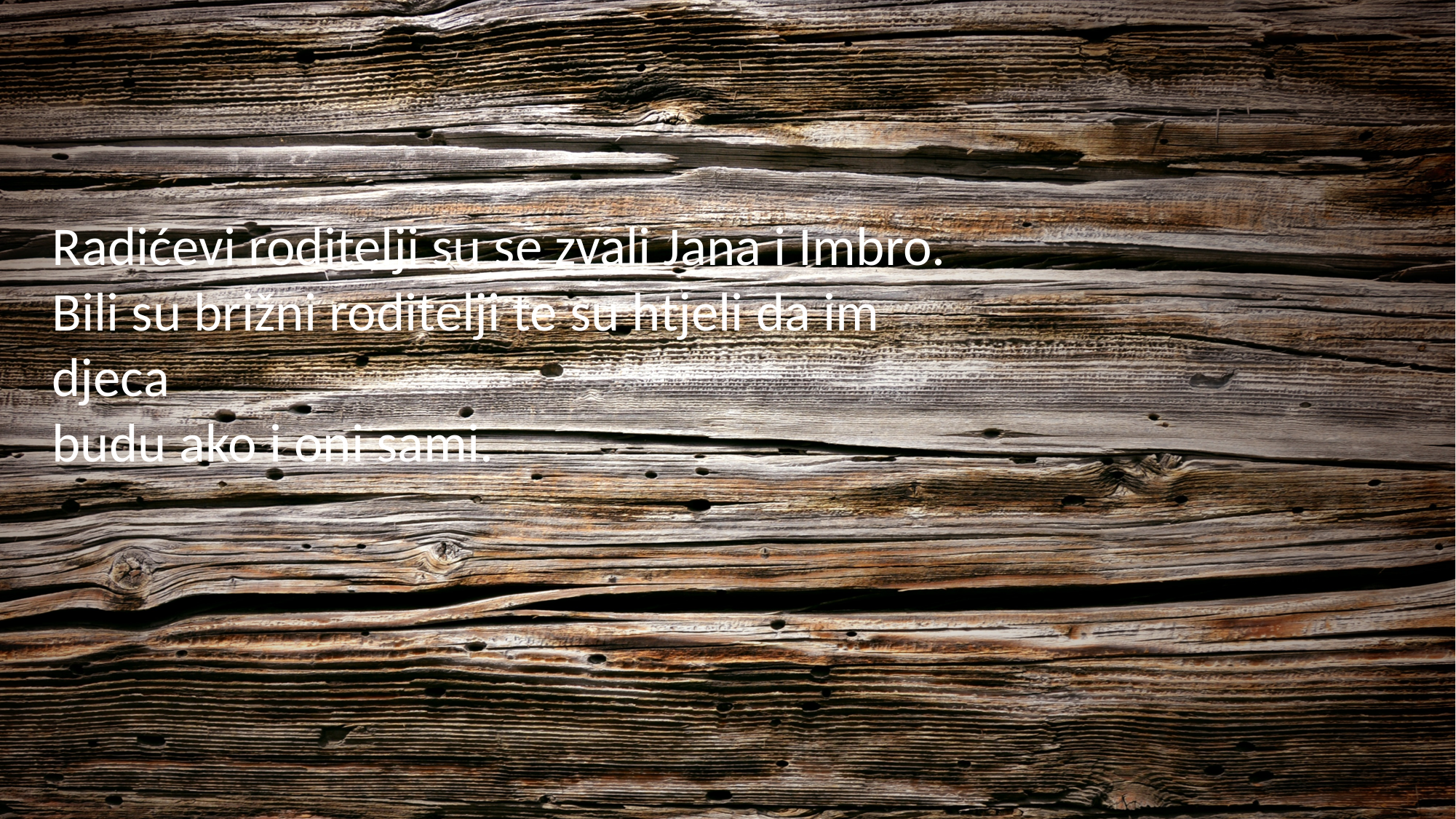

Radićevi roditelji su se zvali Jana i Imbro.
Bili su brižni roditelji te su htjeli da im djeca
budu ako i oni sami.